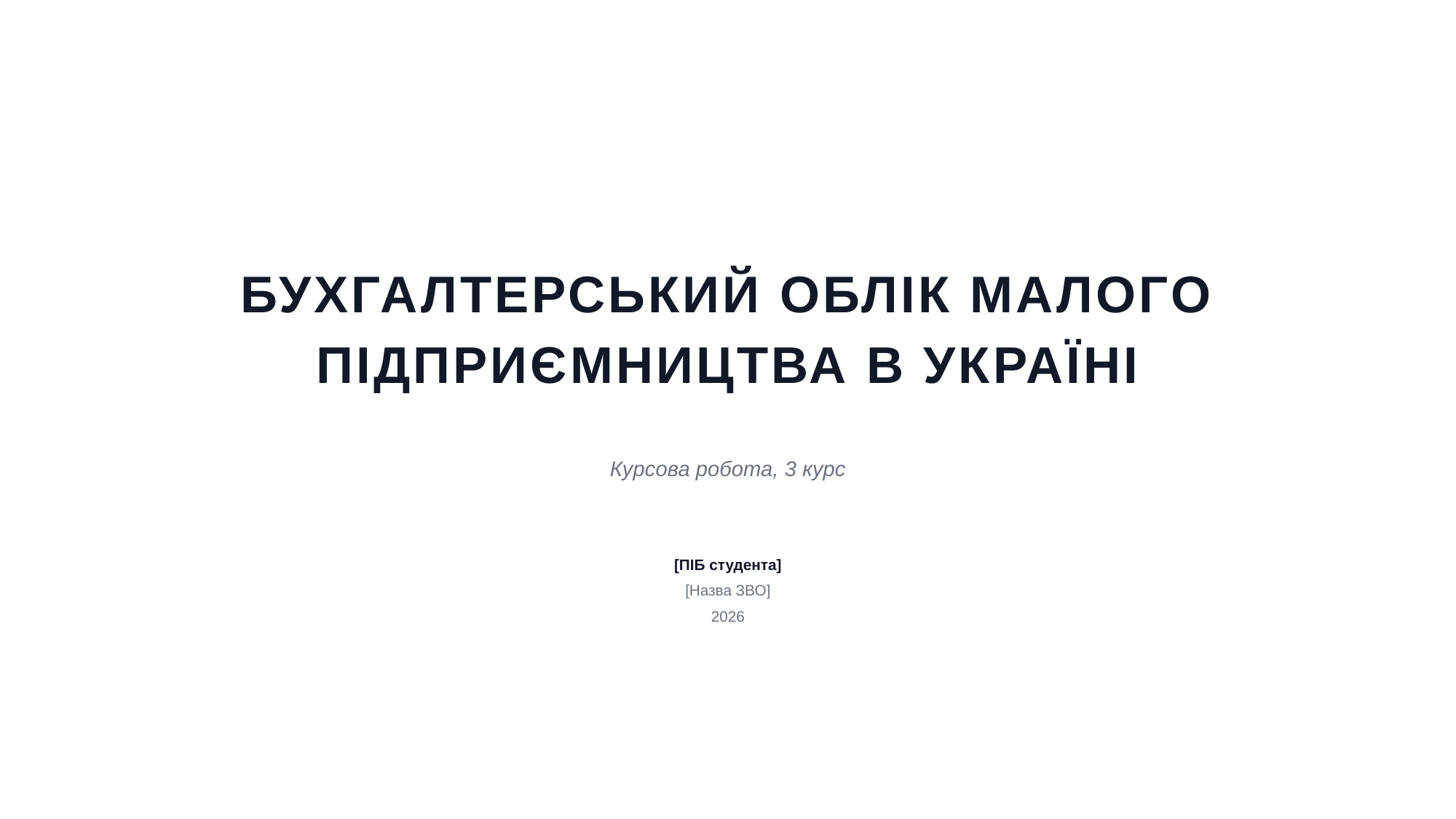

БУХГАЛТЕРСЬКИЙ ОБЛІК МАЛОГО ПІДПРИЄМНИЦТВА В УКРАЇНІ
Курсова робота, 3 курс
[ПІБ студента]
[Назва ЗВО]
2026